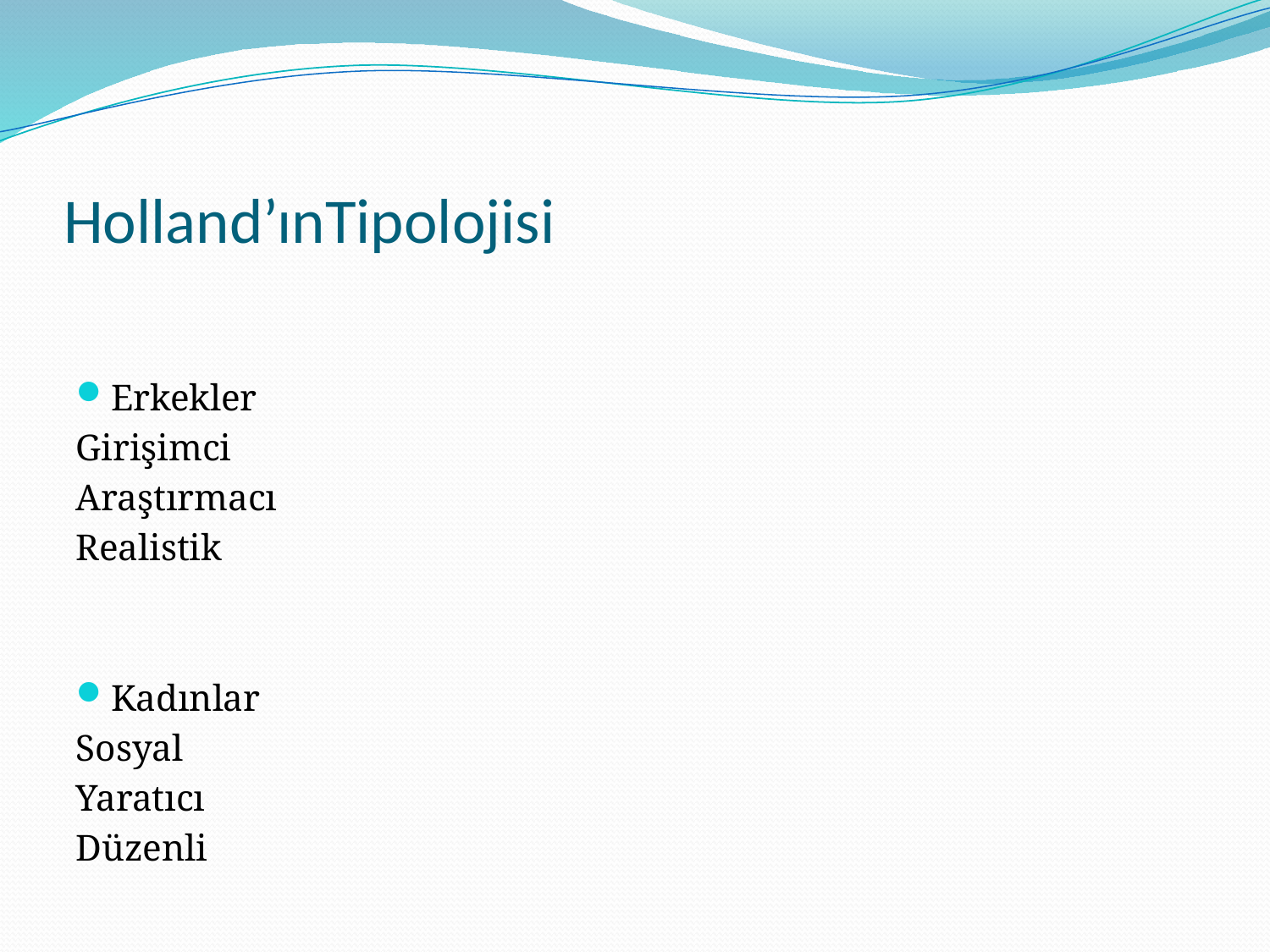

# Holland’ınTipolojisi

Erkekler
Girişimci
Araştırmacı
Realistik

Kadınlar
Sosyal
Yaratıcı
Düzenli